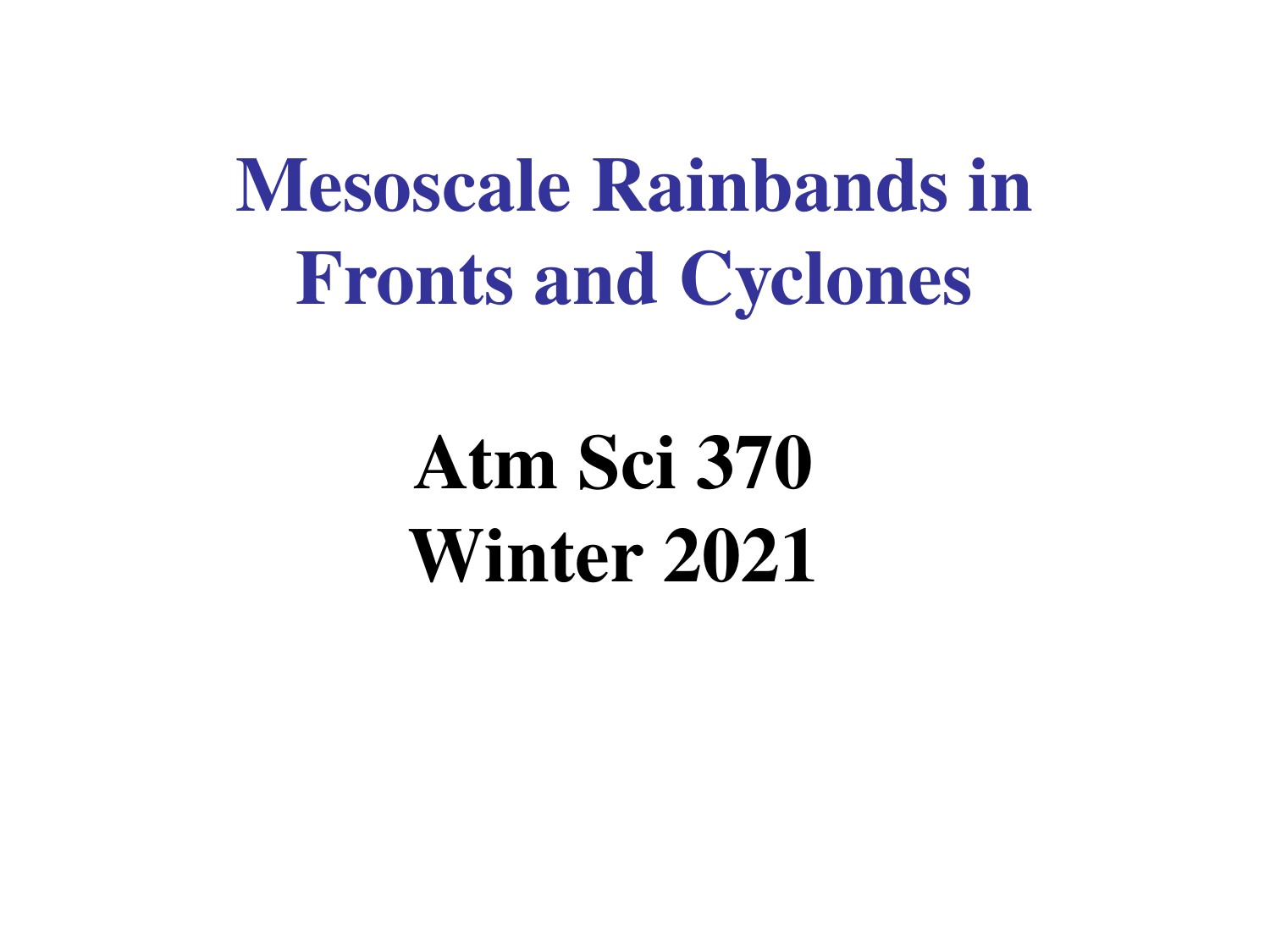

Mesoscale Rainbands in Fronts and Cyclones
# Atm Sci 370 Winter 2021